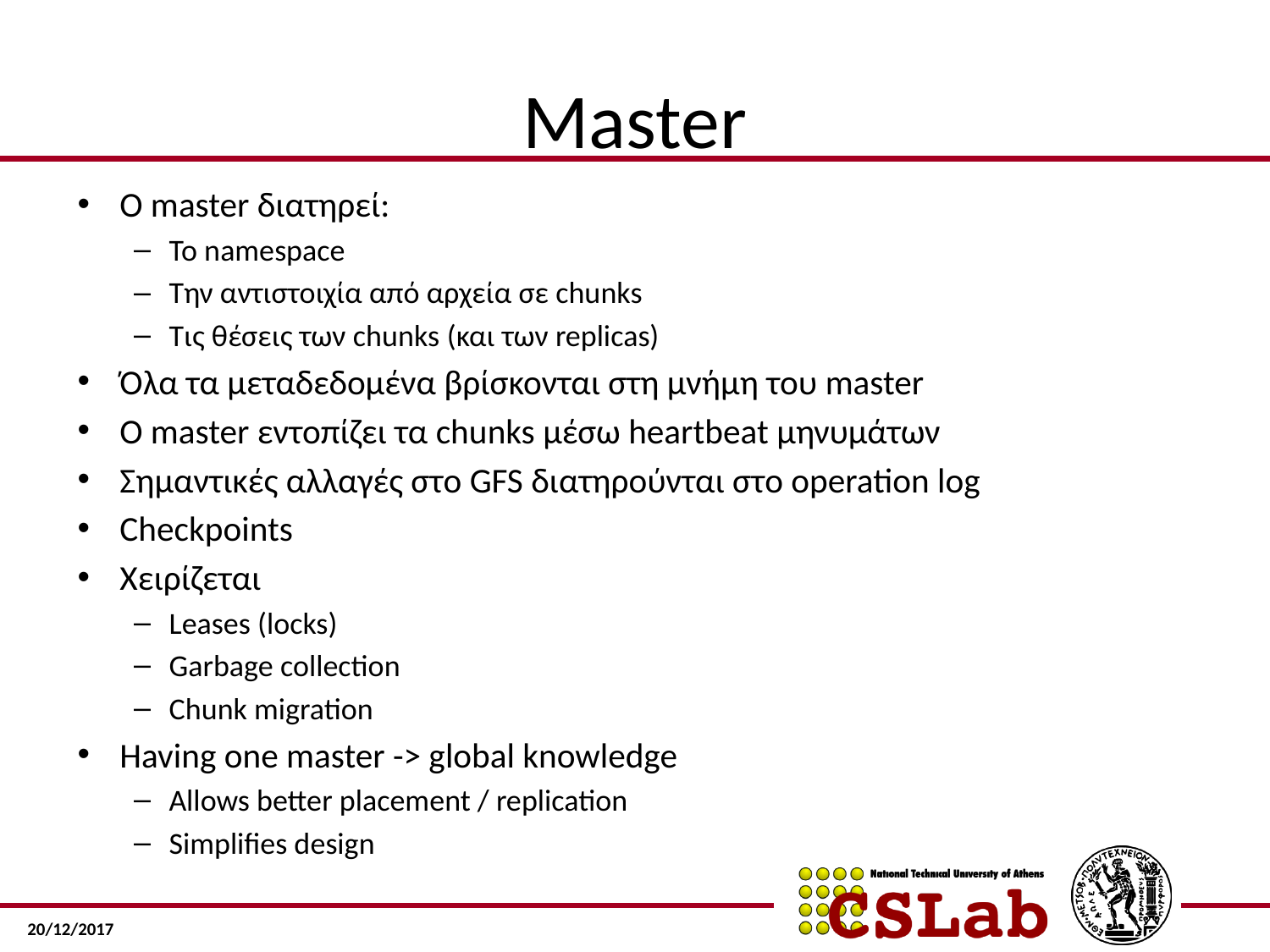

# Master
Ο master διατηρεί:
Το namespace
Την αντιστοιχία από αρχεία σε chunks
Τις θέσεις των chunks (και των replicas)
Όλα τα μεταδεδομένα βρίσκονται στη μνήμη του master
Ο master εντοπίζει τα chunks μέσω heartbeat μηνυμάτων
Σημαντικές αλλαγές στο GFS διατηρούνται στο operation log
Checkpoints
Χειρίζεται
Leases (locks)
Garbage collection
Chunk migration
Having one master -> global knowledge
Allows better placement / replication
Simplifies design